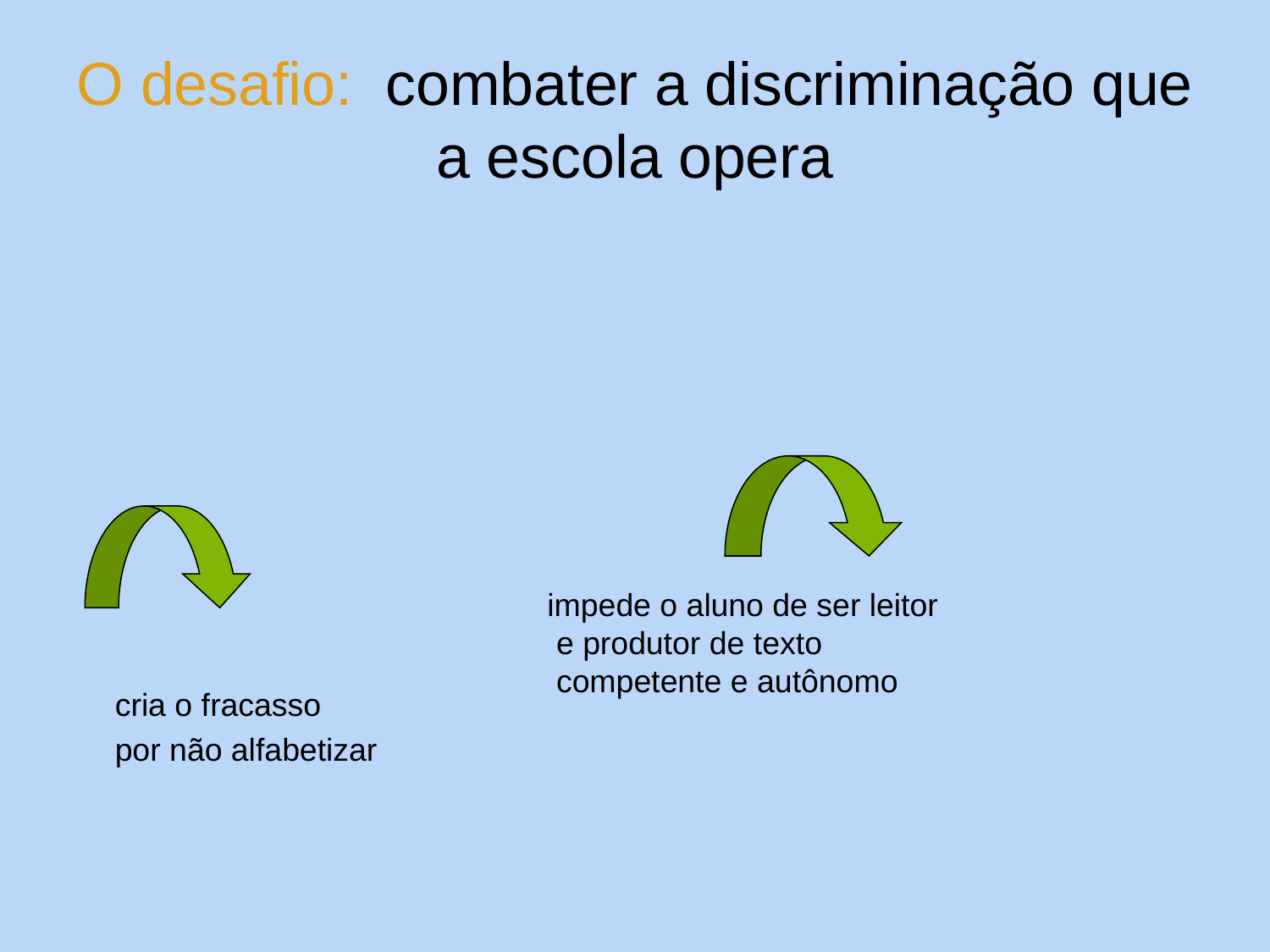

# O desafio:  combater a discriminação que a escola opera

impede o aluno de ser leitor
 e produtor de texto
 competente e autônomo

cria o fracasso
por não alfabetizar